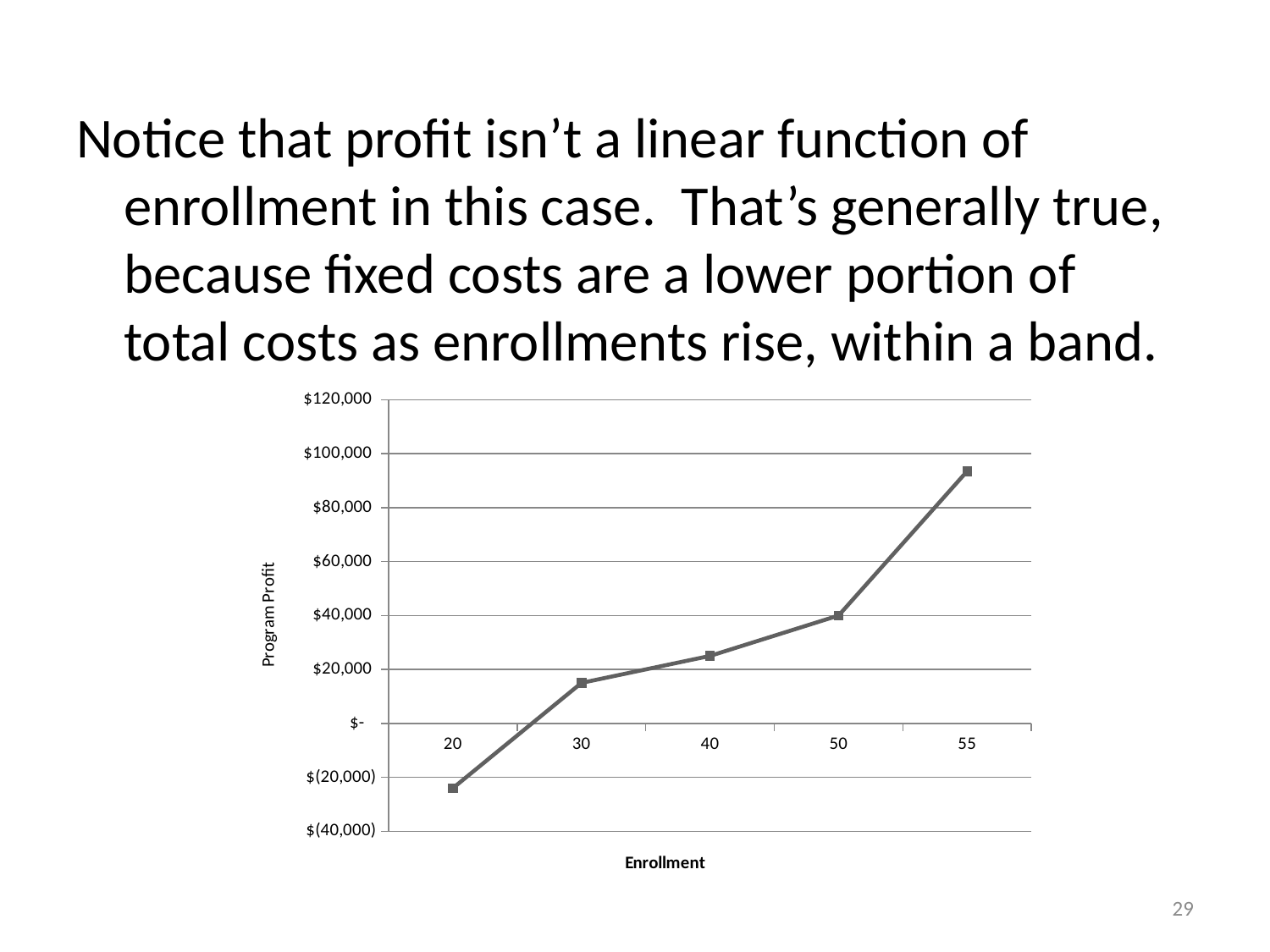

Notice that profit isn’t a linear function of enrollment in this case.  That’s generally true, because fixed costs are a lower portion of total costs as enrollments rise, within a band.

### Chart

| Category |  |
|---|---|
| 20 | -24000.0 |
| 30 | 15000.0 |
| 40 | 25000.0 |
| 50 | 40000.0 |
| 55 | 93500.0 |
29